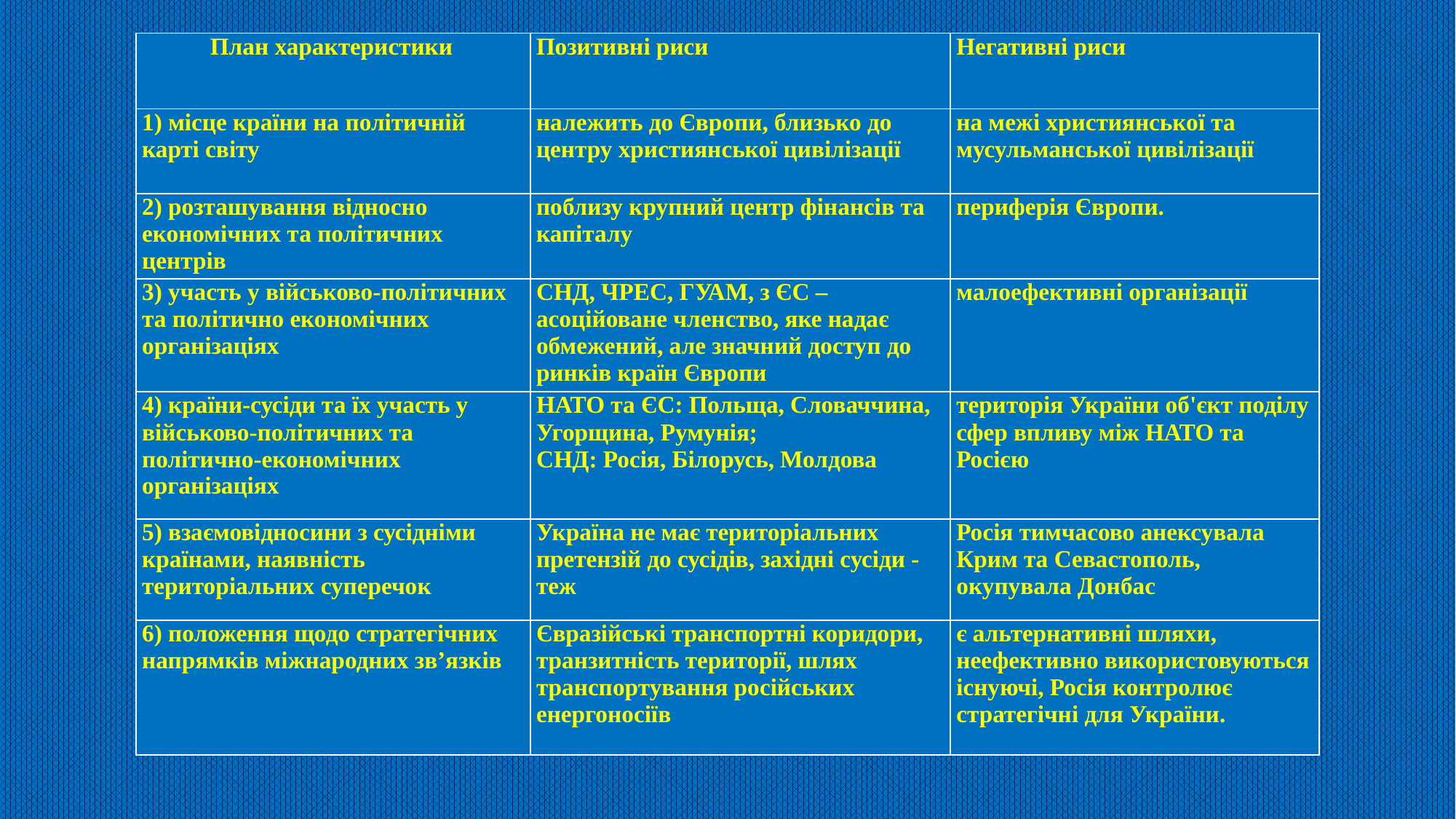

| План характеристики | Позитивні риси | Негативні риси |
| --- | --- | --- |
| 1) місце країни на політичній карті світу | належить до Європи, близько до центру християнської цивілізації | на межі християнської та мусульманської цивілізації |
| 2) розташування відносно економічних та політичних центрів | поблизу крупний центр фінансів та капіталу | периферія Європи. |
| 3) участь у військово-політичних та політично економічних організаціях | СНД, ЧРЕС, ГУАМ, з ЄС – асоційоване членство, яке надає обмежений, але значний доступ до ринків країн Європи | малоефективні організації |
| 4) країни-сусіди та їх участь у військово-політичних та політично-економічних організаціях | НАТО та ЄС: Польща, Словаччина, Угорщина, Румунія; СНД: Росія, Білорусь, Молдова | територія України об'єкт поділу сфер впливу між НАТО та Росією |
| 5) взаємовідносини з сусідніми країнами, наявність територіальних суперечок | Україна не має територіальних претензій до сусідів, західні сусіди - теж | Росія тимчасово анексувала Крим та Севастополь, окупувала Донбас |
| 6) положення щодо стратегічних напрямків міжнародних зв’язків | Євразійські транспортні коридори, транзитність території, шлях транспортування російських енергоносіїв | є альтернативні шляхи, неефективно використовуються існуючі, Росія контролює стратегічні для України. |